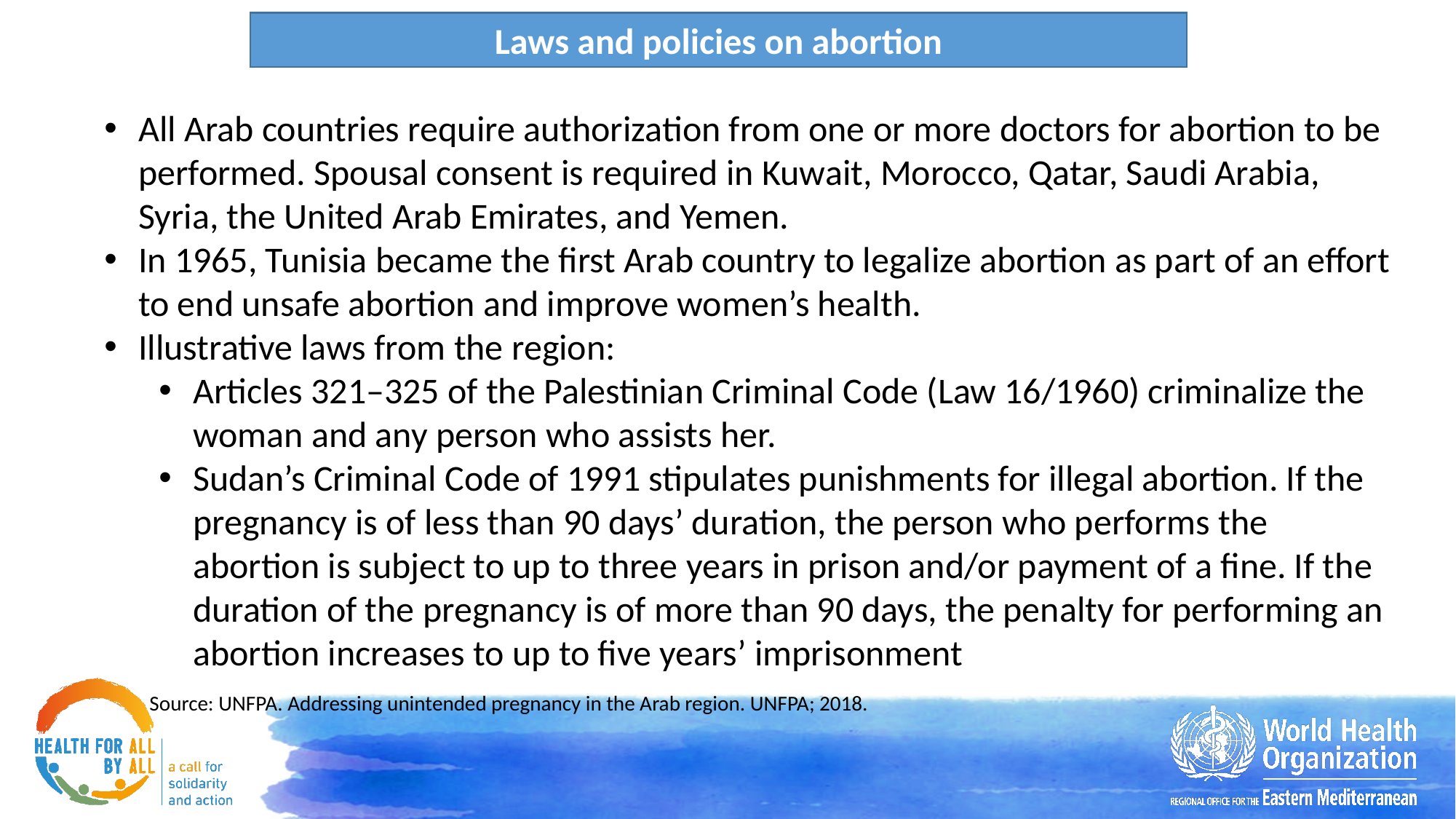

Laws and policies on abortion
All Arab countries require authorization from one or more doctors for abortion to be performed. Spousal consent is required in Kuwait, Morocco, Qatar, Saudi Arabia, Syria, the United Arab Emirates, and Yemen.
In 1965, Tunisia became the first Arab country to legalize abortion as part of an effort to end unsafe abortion and improve women’s health.
Illustrative laws from the region:
Articles 321–325 of the Palestinian Criminal Code (Law 16/1960) criminalize the woman and any person who assists her.
Sudan’s Criminal Code of 1991 stipulates punishments for illegal abortion. If the pregnancy is of less than 90 days’ duration, the person who performs the abortion is subject to up to three years in prison and/or payment of a fine. If the duration of the pregnancy is of more than 90 days, the penalty for performing an abortion increases to up to five years’ imprisonment
Source: UNFPA. Addressing unintended pregnancy in the Arab region. UNFPA; 2018.